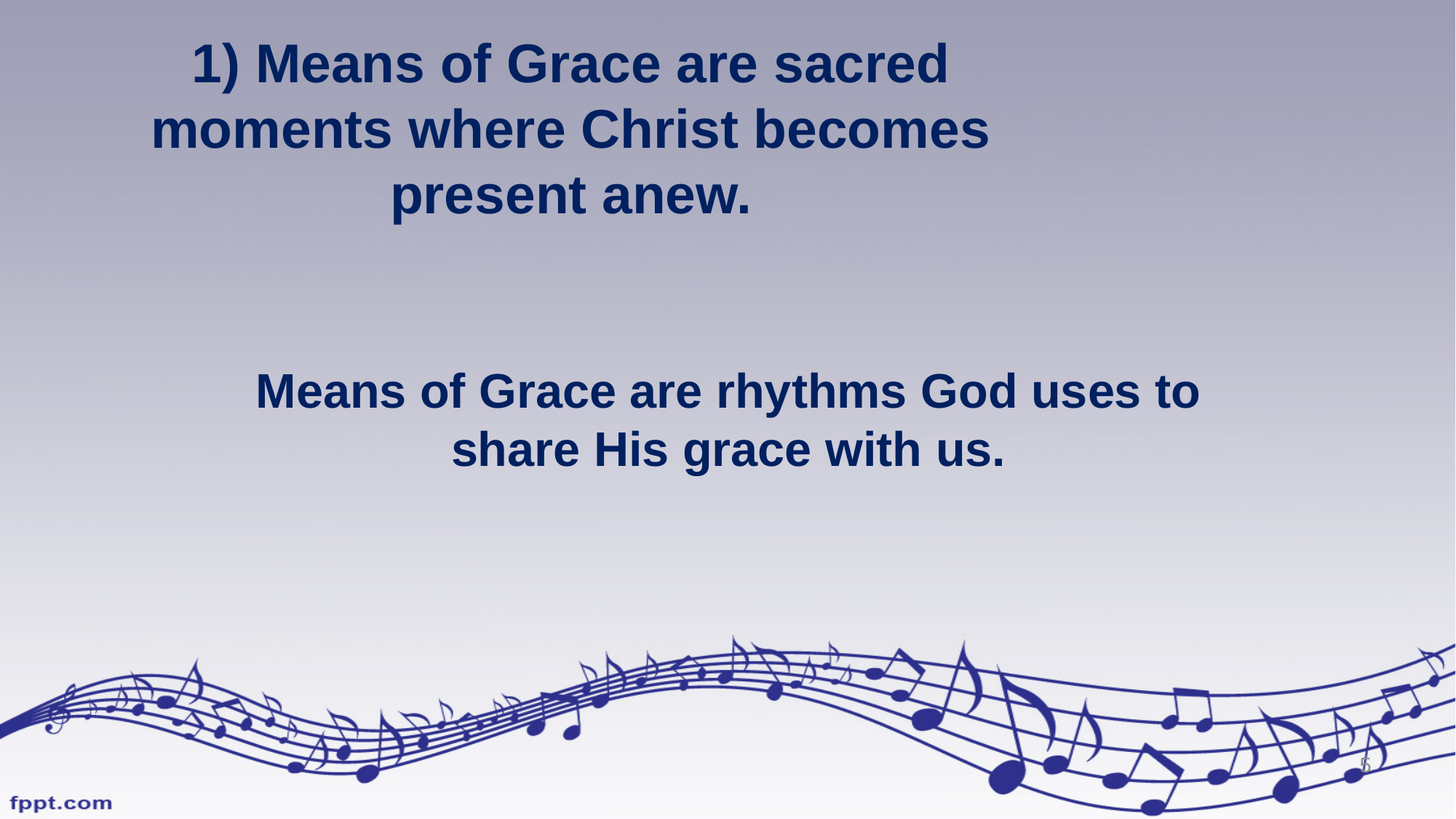

1) Means of Grace are sacred moments where Christ becomes present anew.
Means of Grace are rhythms God uses to share His grace with us.
5